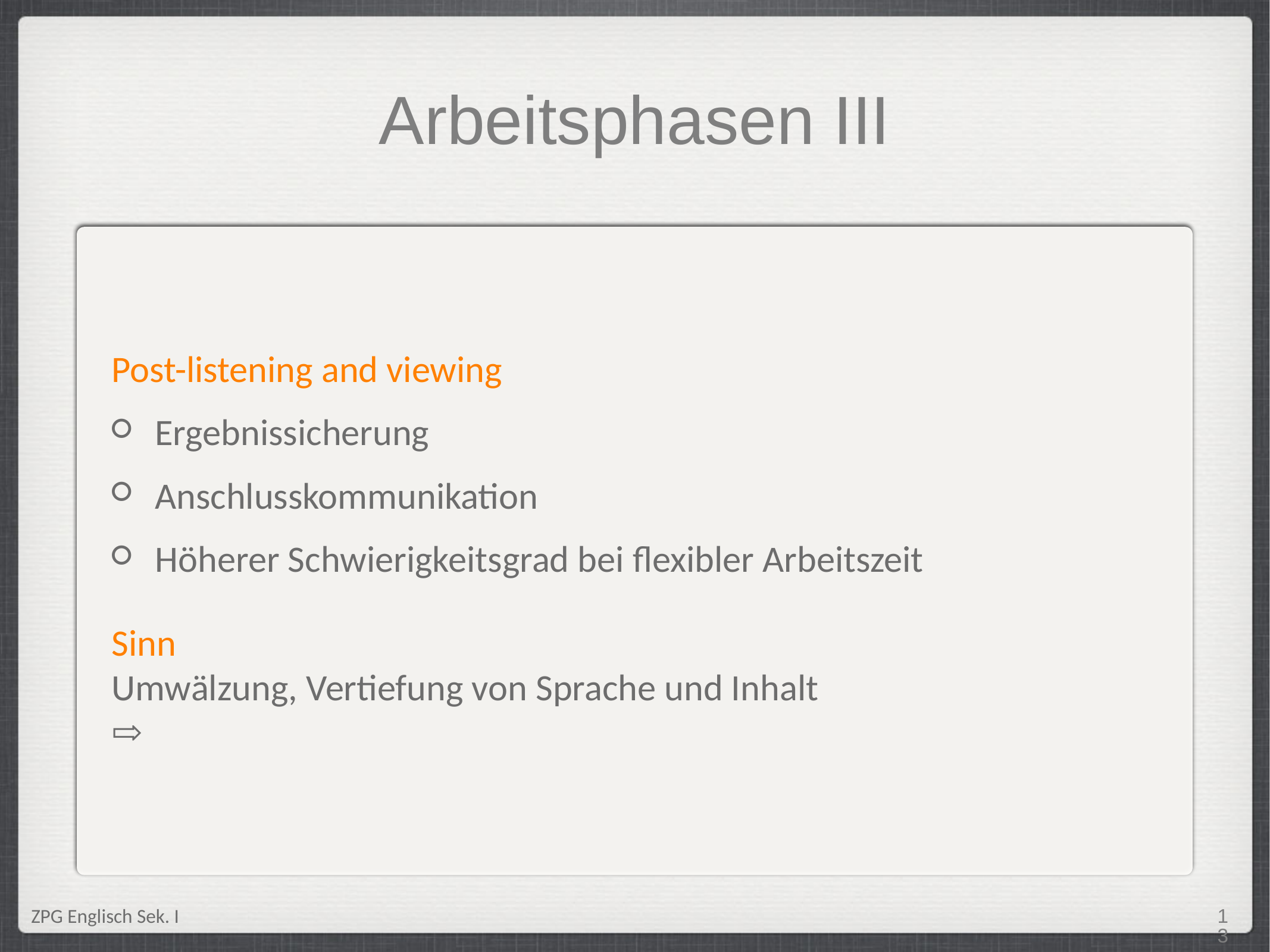

Arbeitsphasen III
Post-listening and viewing
Ergebnissicherung
Anschlusskommunikation
Höherer Schwierigkeitsgrad bei flexibler Arbeitszeit
Sinn
Umwälzung, Vertiefung von Sprache und Inhalt
⇨
13